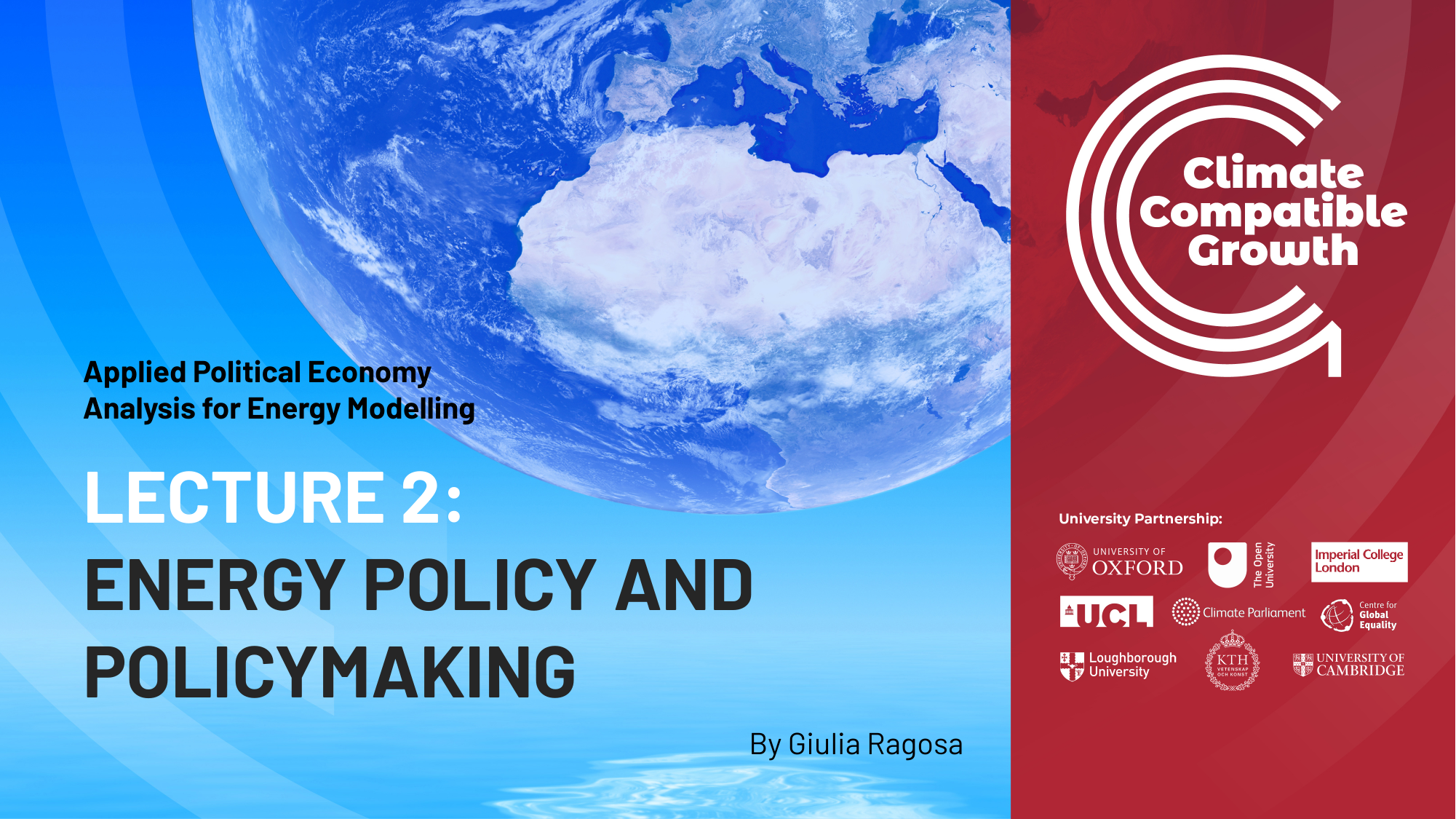

LECTURE 2:
ENERGY POLICY AND POLICYMAKING
Applied Political Economy Analysis for Energy Modelling
By Giulia Ragosa